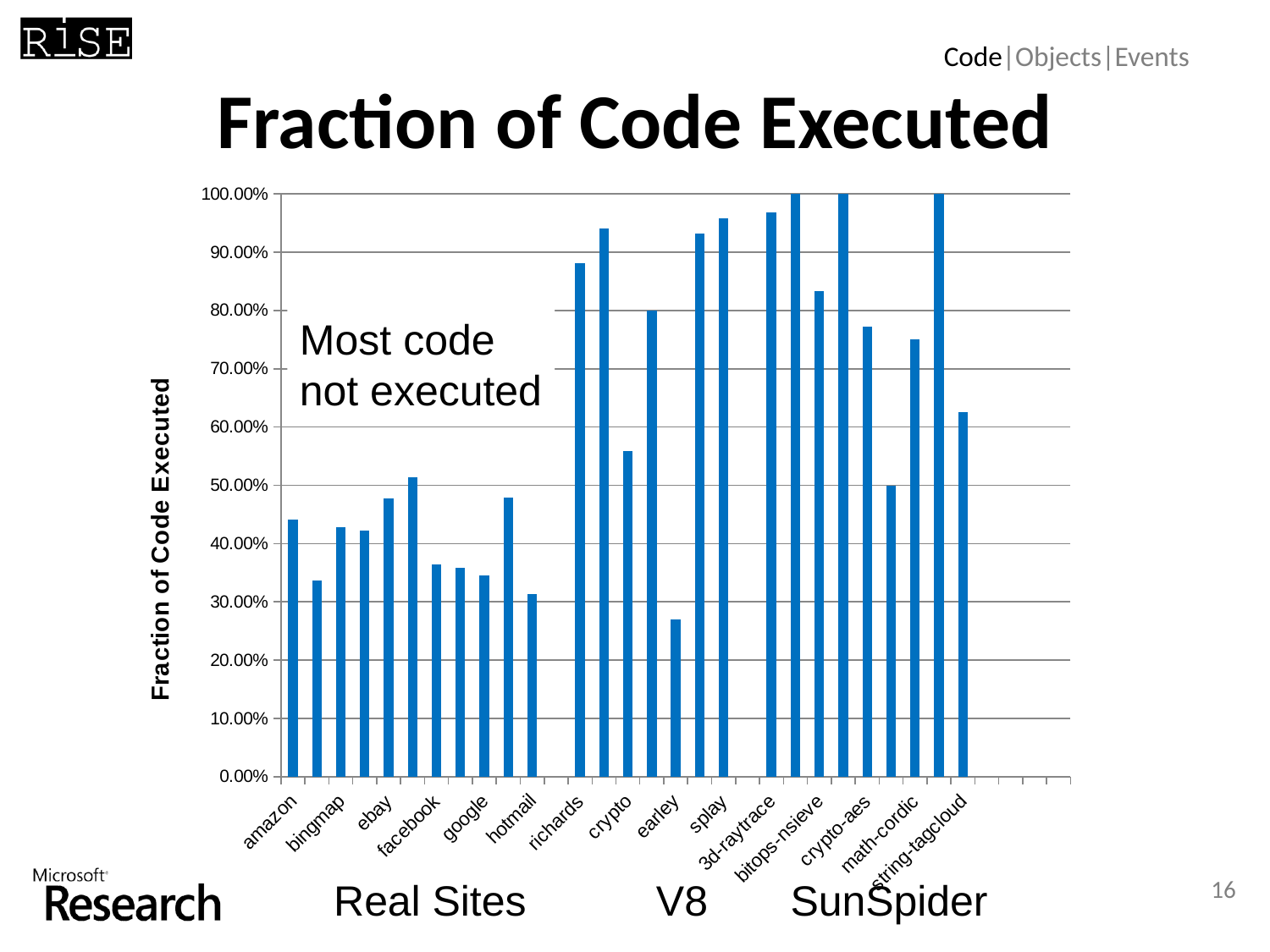

Code|Objects|Events
# Fraction of Code Executed

### Chart

| Category | unique function executed/compiled |
|---|---|
| amazon | 0.4408074195308238 |
| bing | 0.3362763915547035 |
| bingmap | 0.42883983090652883 |
| cnn | 0.42215088282504093 |
| ebay | 0.47767059664165823 |
| economist | 0.5135802469135806 |
| facebook | 0.3647621728117084 |
| gmail | 0.35906994996566355 |
| google | 0.3454913880445795 |
| googlemap | 0.4783365234035149 |
| hotmail | 0.3133173205230853 |
|  | None |
| richards | 0.8805970149253731 |
| deltablue | 0.9405940594059405 |
| crypto | 0.5582822085889565 |
| raytrace | 0.8 |
| earley | 0.2692307692307694 |
| regexp | 0.9318181818181818 |
| splay | 0.9574468085106383 |
|  | None |
| 3d-raytrace | 0.9677419354838737 |
| access-nbody | 1.0 |
| bitops-nsieve | 0.8333333333333337 |
| controlflow | 1.0 |
| crypto-aes | 0.7727272727272738 |
| date-xparb | 0.5 |
| math-cordic | 0.750000000000001 |
| regexp-dna | 1.0 |
| string-tagcloud | 0.625000000000001 |
Most code
not executed
16
Real Sites           V8       SunSpider